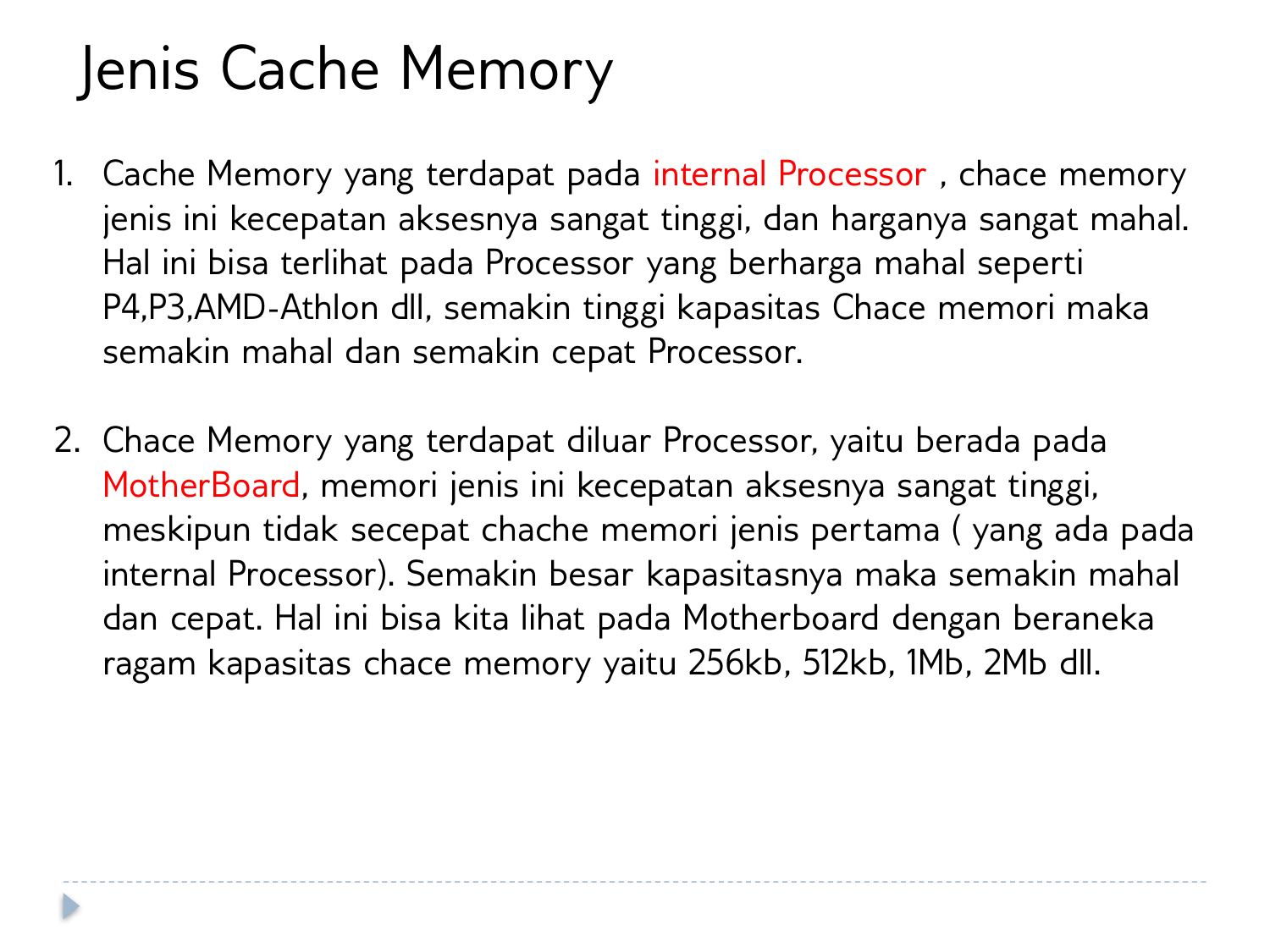

Jenis Cache Memory
Cache Memory yang terdapat pada internal Processor , chace memory jenis ini kecepatan aksesnya sangat tinggi, dan harganya sangat mahal. Hal ini bisa terlihat pada Processor yang berharga mahal seperti P4,P3,AMD-Athlon dll, semakin tinggi kapasitas Chace memori maka semakin mahal dan semakin cepat Processor.

Chace Memory yang terdapat diluar Processor, yaitu berada pada MotherBoard, memori jenis ini kecepatan aksesnya sangat tinggi, meskipun tidak secepat chache memori jenis pertama ( yang ada pada internal Processor). Semakin besar kapasitasnya maka semakin mahal dan cepat. Hal ini bisa kita lihat pada Motherboard dengan beraneka ragam kapasitas chace memory yaitu 256kb, 512kb, 1Mb, 2Mb dll.